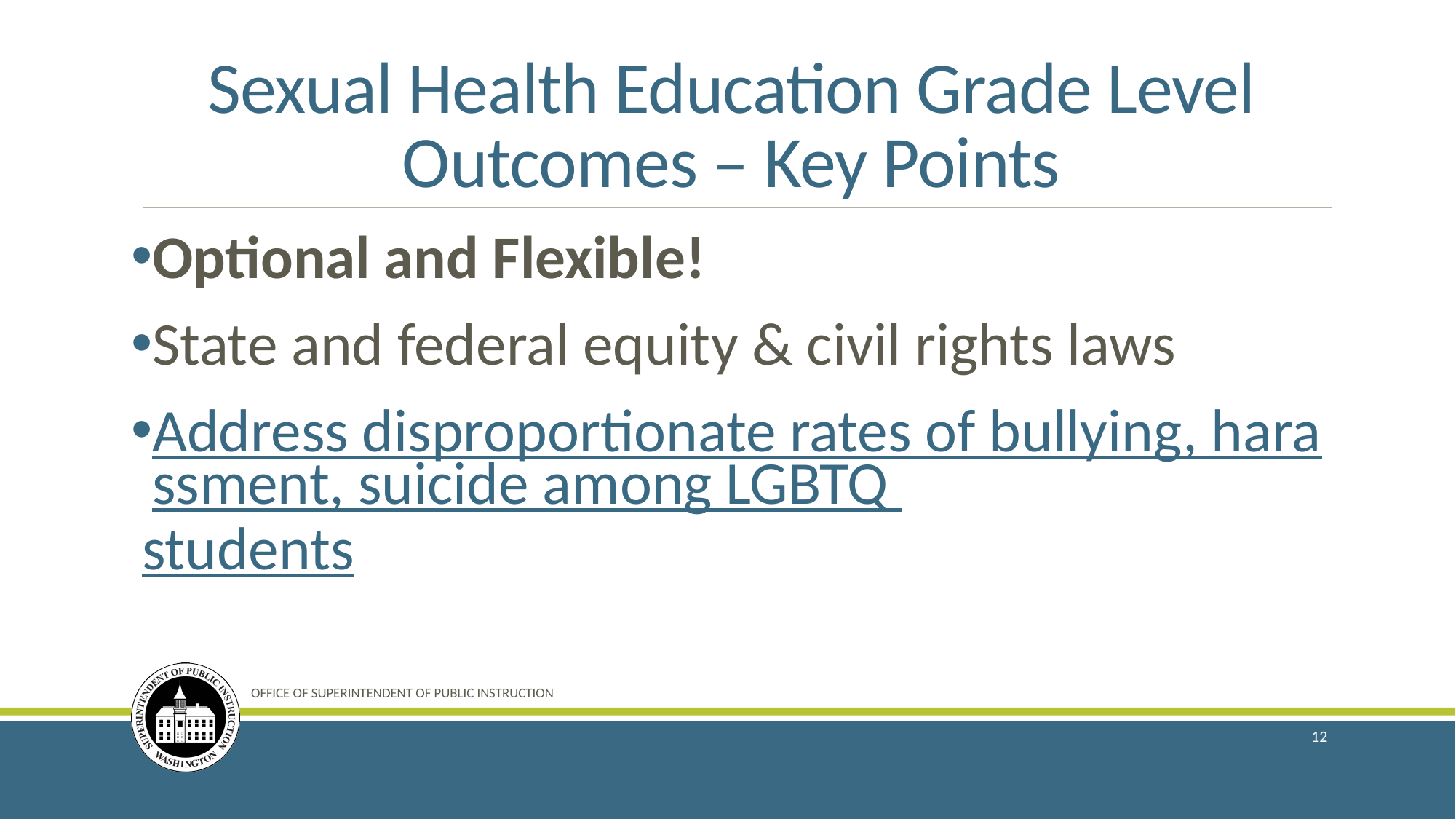

# Sexual Health Education Grade Level Outcomes – Key Points
Optional and Flexible!
State and federal equity & civil rights laws
Address disproportionate rates of bullying, harassment, suicide among LGBTQ students
OFFICE OF SUPERINTENDENT OF PUBLIC INSTRUCTION
12